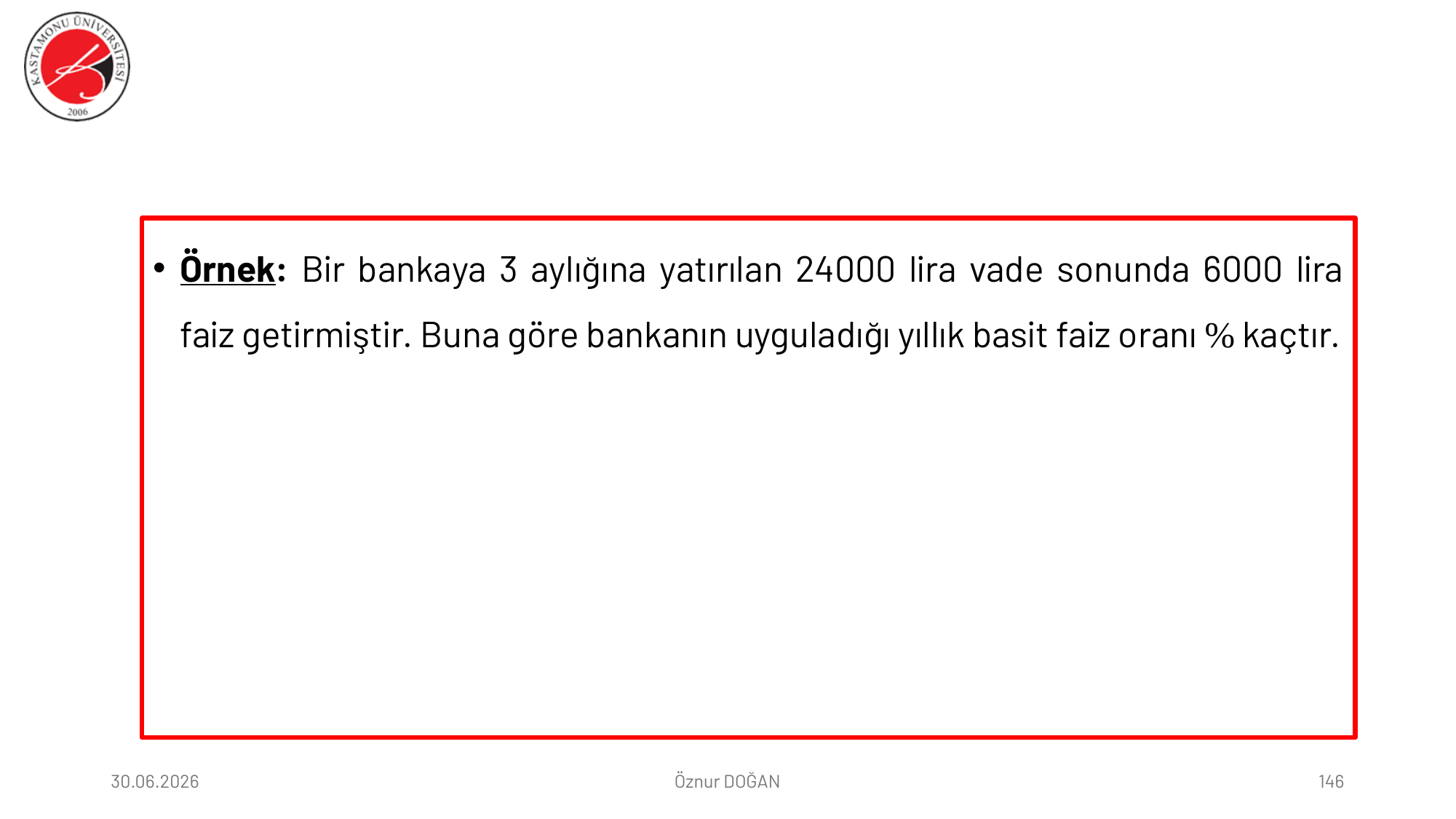

Örnek: Bir bankaya 3 aylığına yatırılan 24000 lira vade sonunda 6000 lira faiz getirmiştir. Buna göre bankanın uyguladığı yıllık basit faiz oranı % kaçtır.
30.06.2026
Öznur DOĞAN
146